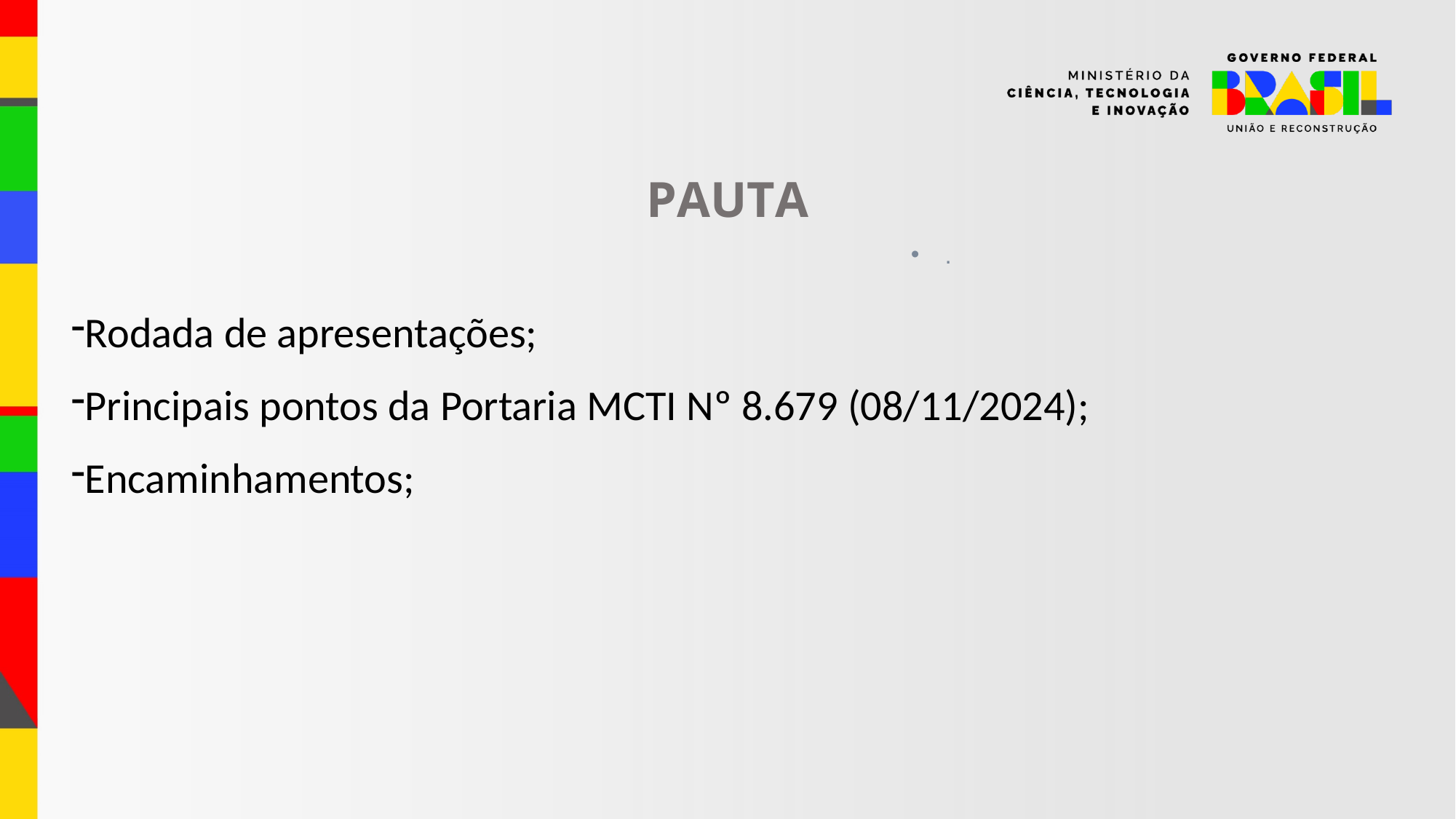

PAUTA

Rodada de apresentações;
Principais pontos da Portaria MCTI Nº 8.679 (08/11/2024);
Encaminhamentos;
.